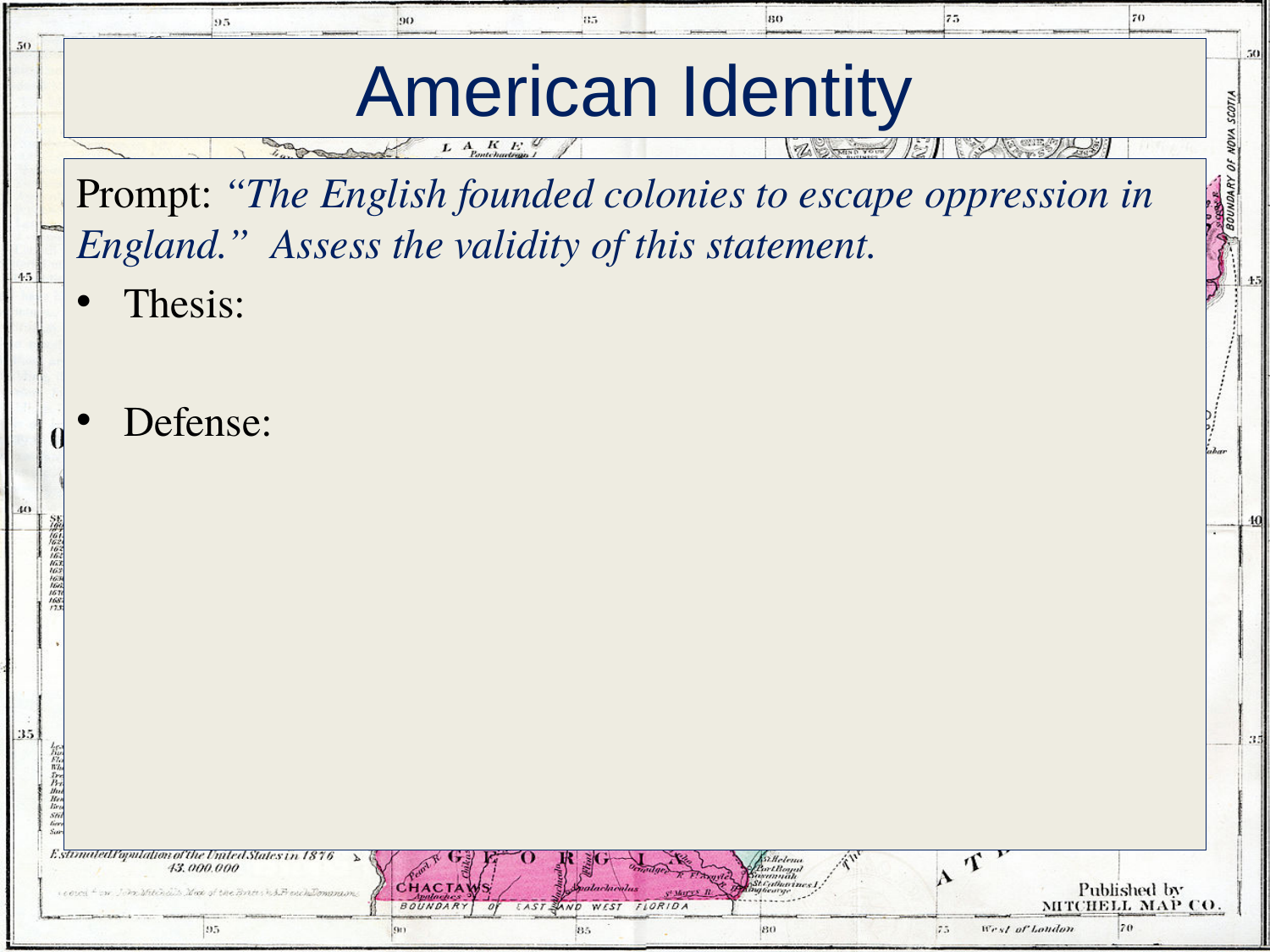

# American Identity
Prompt: “The English founded colonies to escape oppression in England.”  Assess the validity of this statement.
Thesis:

Defense: